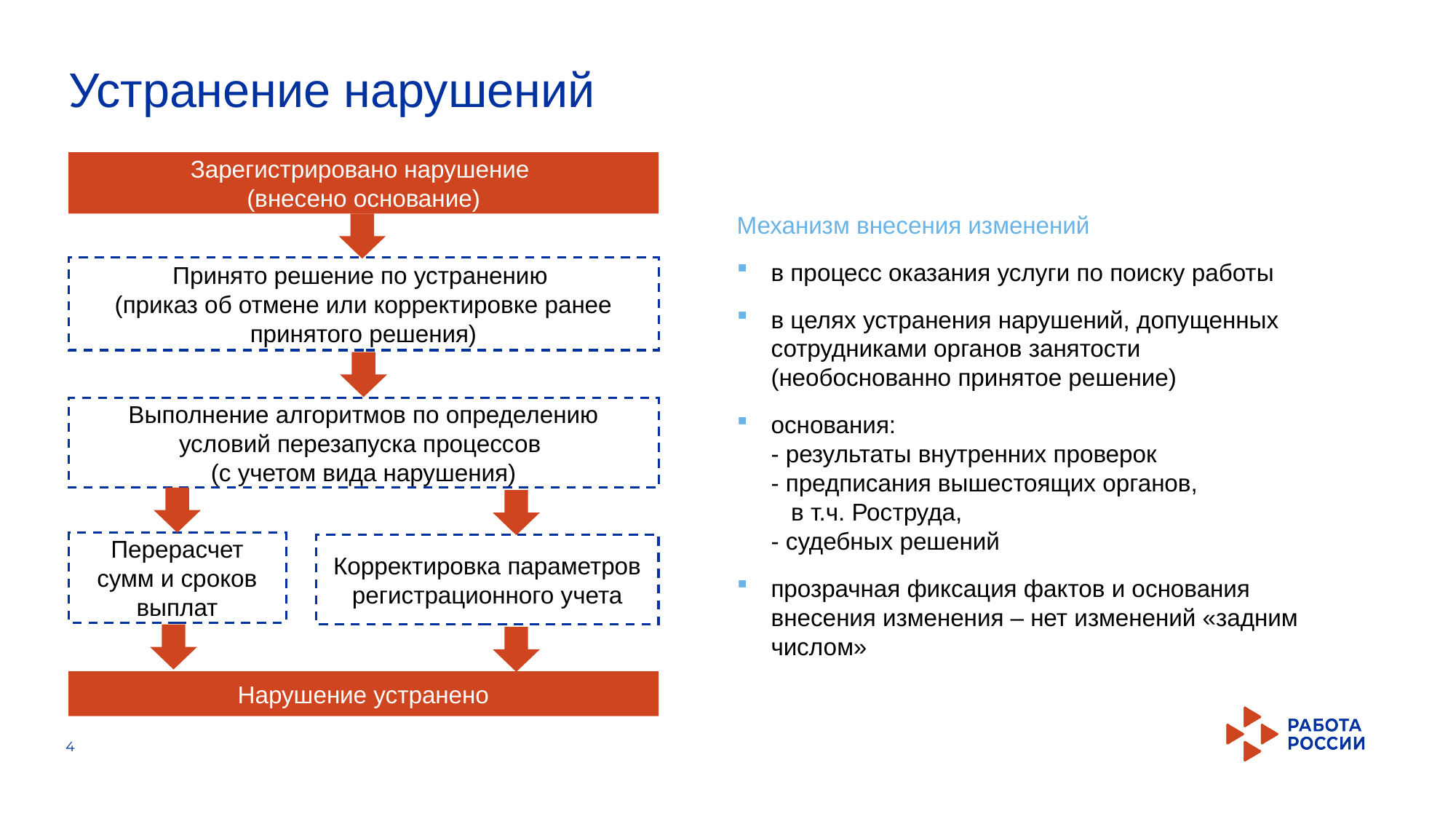

Устранение нарушений
Механизм внесения изменений
в процесс оказания услуги по поиску работы
в целях устранения нарушений, допущенных сотрудниками органов занятости (необоснованно принятое решение)
основания:
- результаты внутренних проверок
- предписания вышестоящих органов,
   в т.ч. Роструда,
- судебных решений
прозрачная фиксация фактов и основания внесения изменения – нет изменений «задним числом»
Зарегистрировано нарушение
(внесено основание)

Принято решение по устранению
(приказ об отмене или корректировке ранее принятого решения)

Выполнение алгоритмов по определению условий перезапуска процессов
(с учетом вида нарушения)

Перерасчет сумм и сроков выплат
Корректировка параметров регистрационного учета

Нарушение устранено